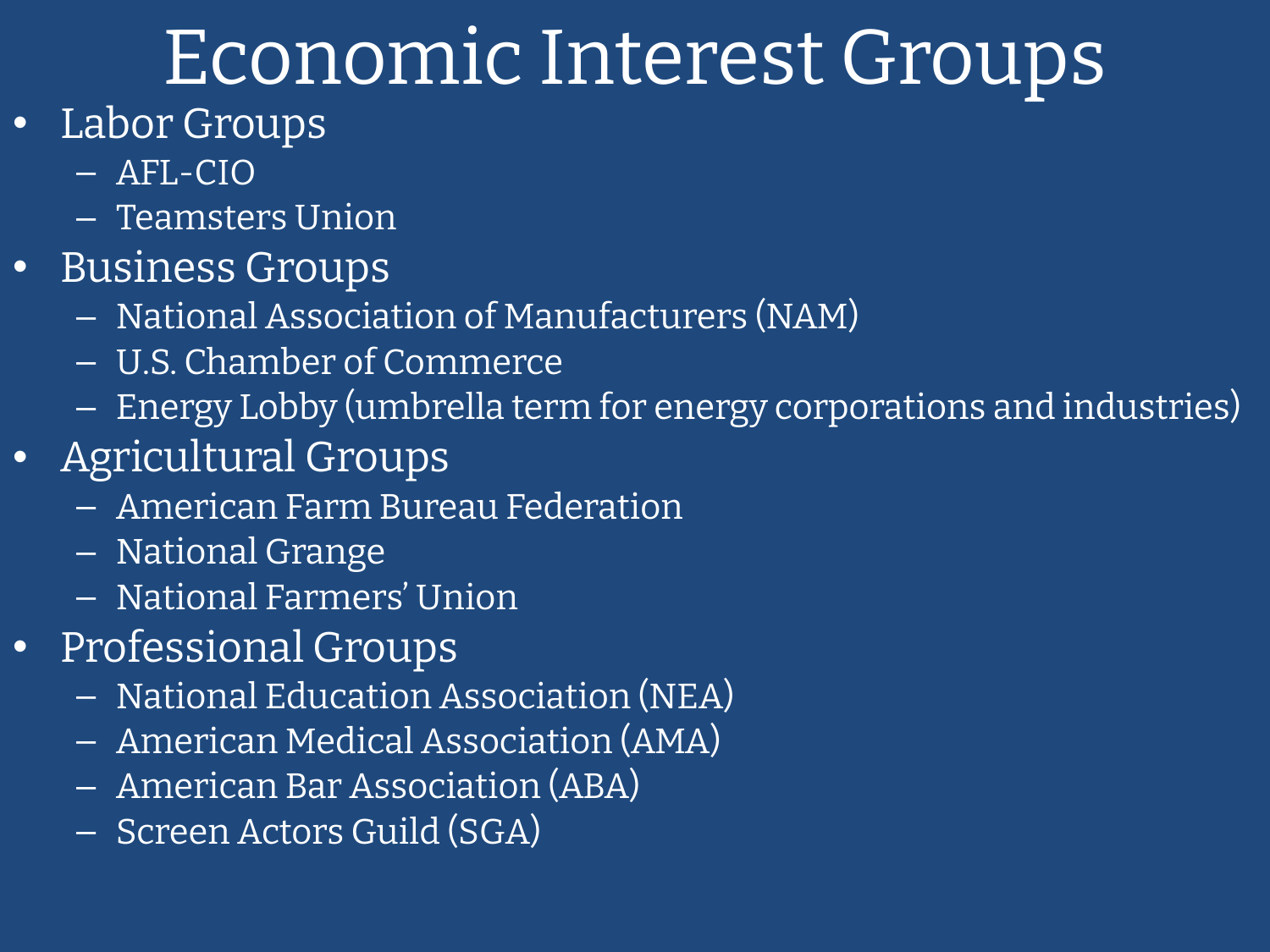

# Economic Interest Groups
Labor Groups
AFL-CIO
Teamsters Union
Business Groups
National Association of Manufacturers (NAM)
U.S. Chamber of Commerce
Energy Lobby (umbrella term for energy corporations and industries)
Agricultural Groups
American Farm Bureau Federation
National Grange
National Farmers’ Union
Professional Groups
National Education Association (NEA)
American Medical Association (AMA)
American Bar Association (ABA)
Screen Actors Guild (SGA)